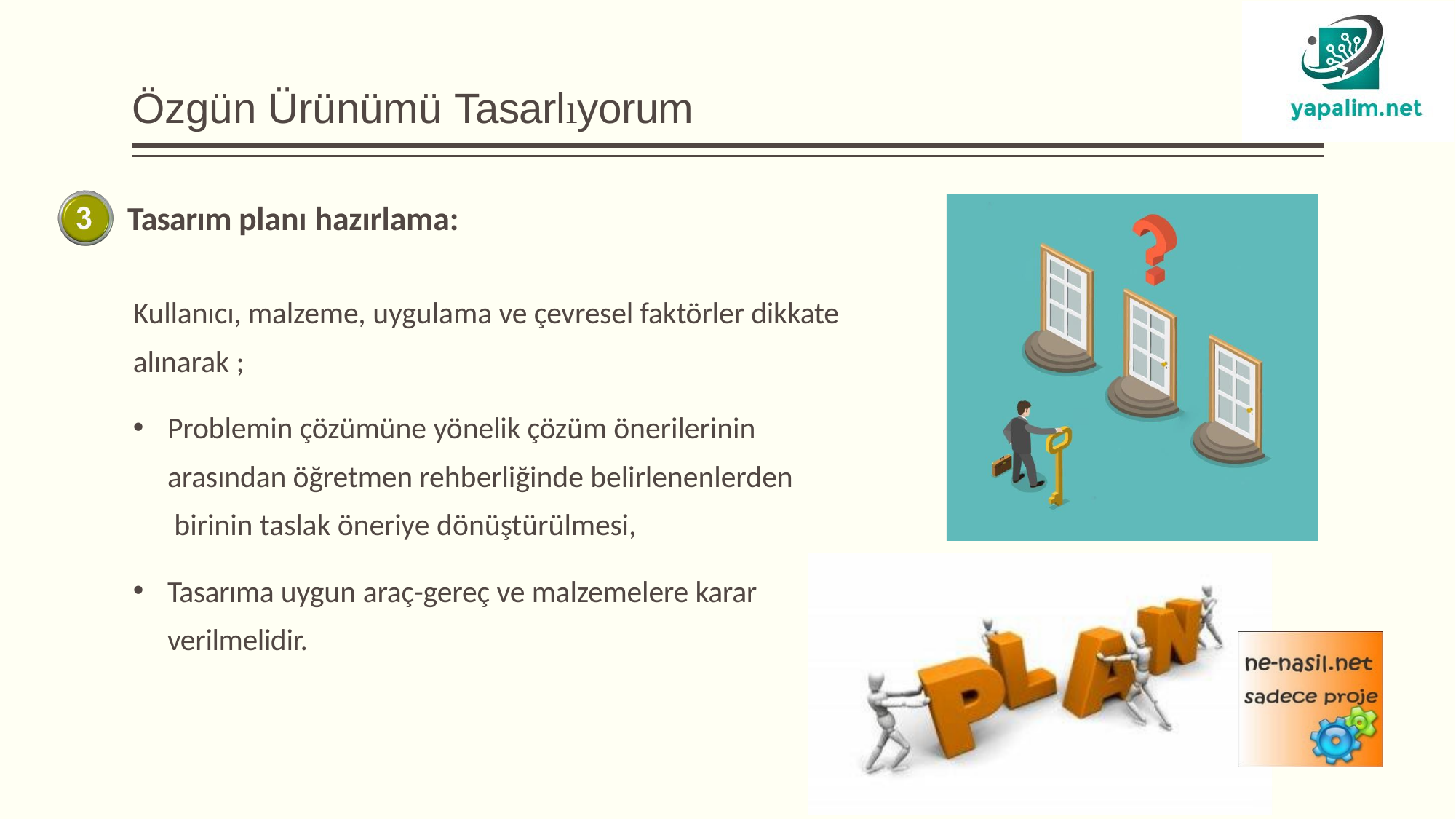

# Özgün Ürünümü Tasarlıyorum

Tasarım planı hazırlama:

Kullanıcı, malzeme, uygulama ve çevresel faktörler dikkate  alınarak ;
Problemin çözümüne yönelik çözüm önerilerinin  arasından öğretmen rehberliğinde belirlenenlerden  birinin taslak öneriye dönüştürülmesi,
Tasarıma uygun araç-gereç ve malzemelere karar  verilmelidir.